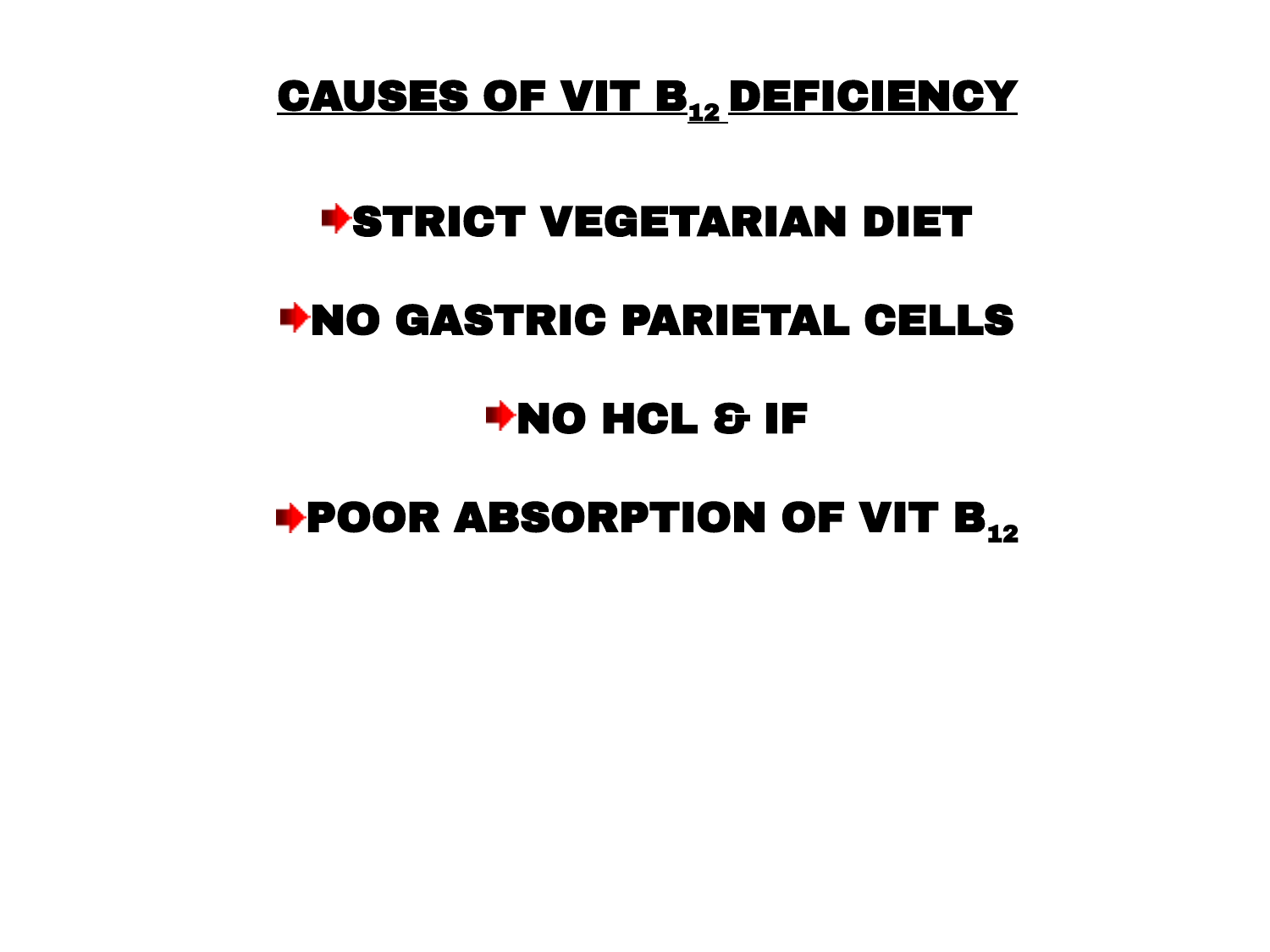

CAUSES OF VIT B12 DEFICIENCY

STRICT VEGETARIAN DIET

NO GASTRIC PARIETAL CELLS

NO HCL & IF

POOR ABSORPTION OF VIT B12